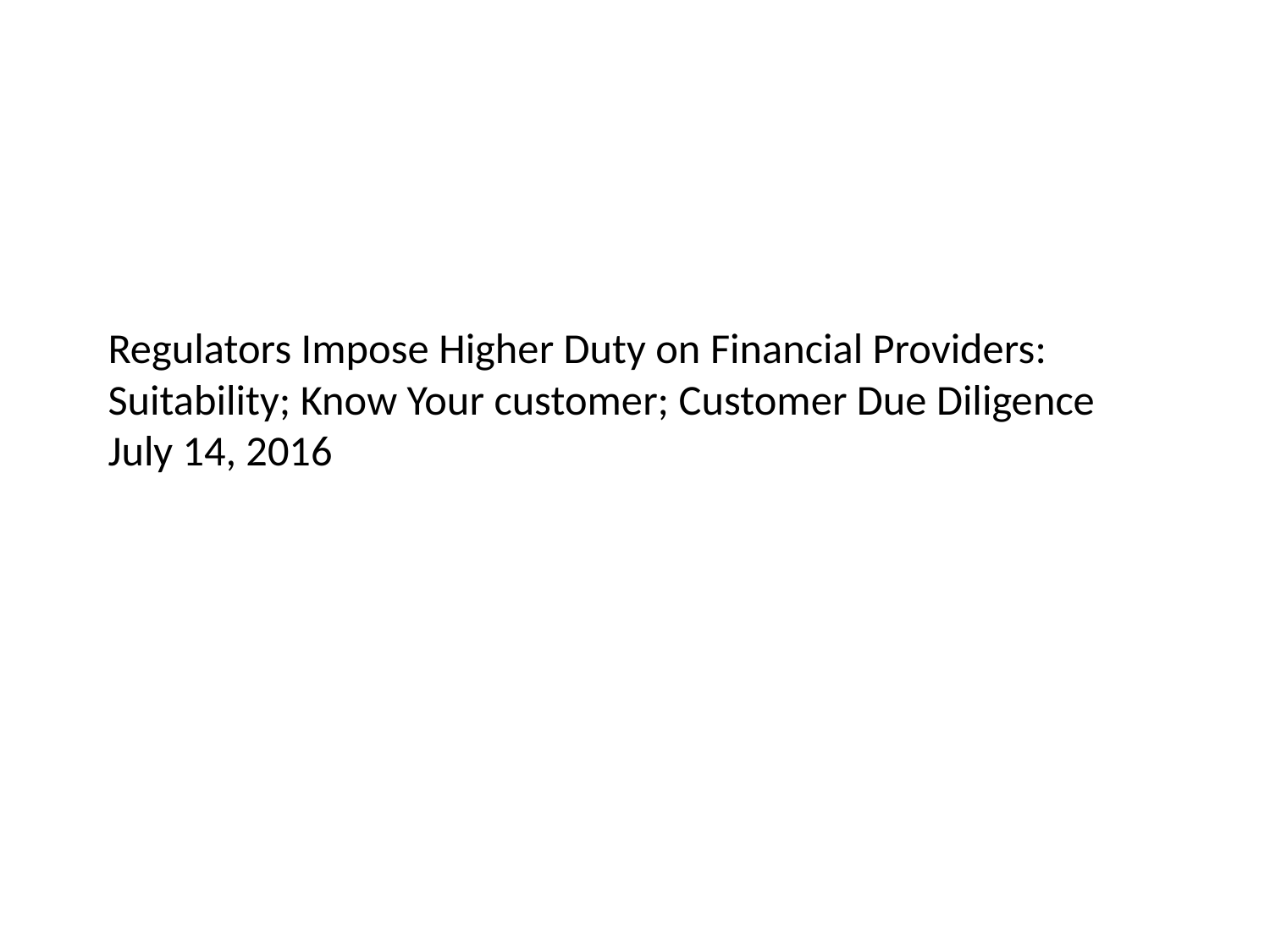

# Regulators Impose Higher Duty on Financial Providers: Suitability; Know Your customer; Customer Due Diligence July 14, 2016